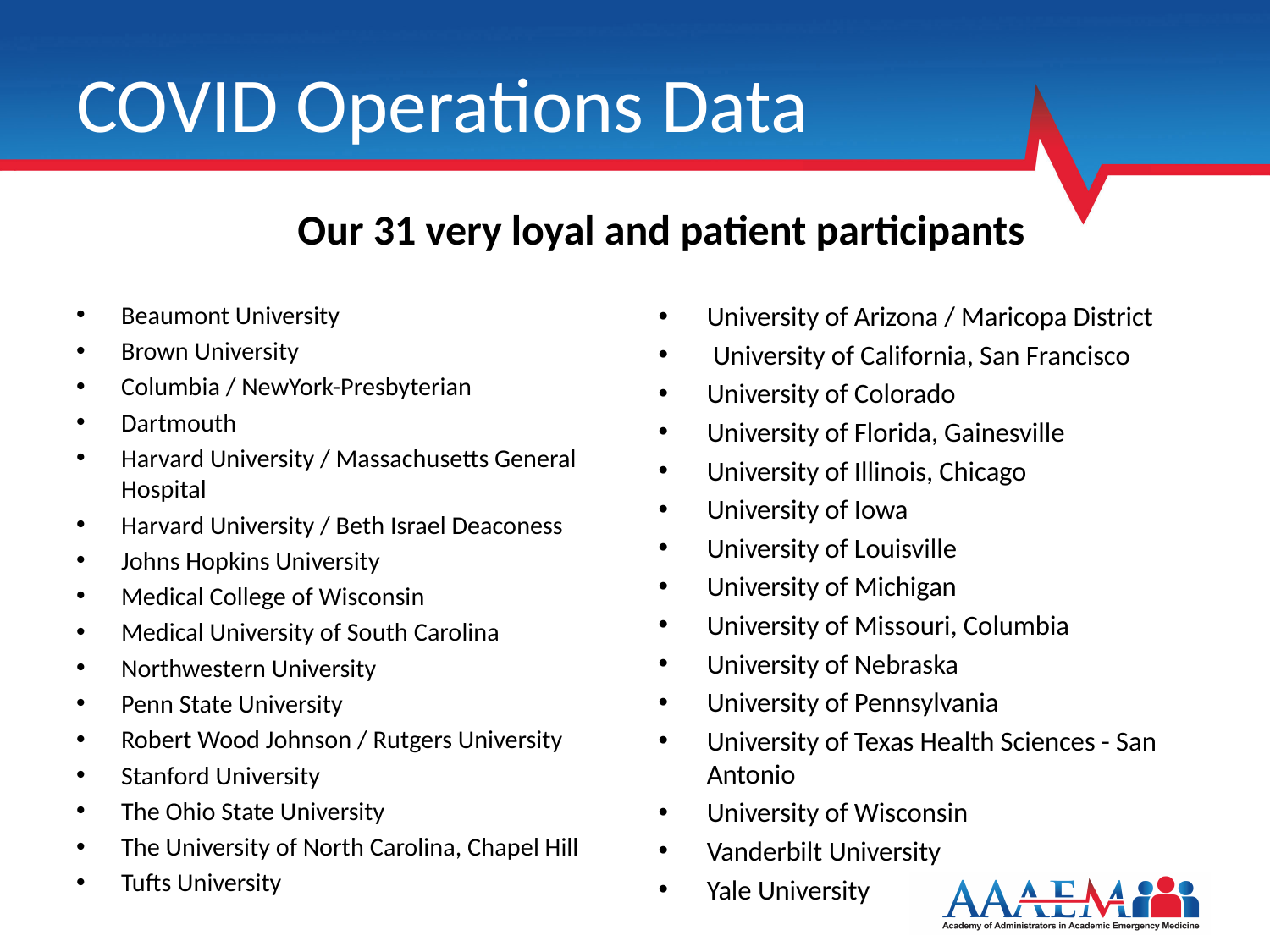

# COVID Operations Data
Our 31 very loyal and patient participants
Beaumont University
Brown University
Columbia / NewYork-Presbyterian
Dartmouth
Harvard University / Massachusetts General Hospital
Harvard University / Beth Israel Deaconess
Johns Hopkins University
Medical College of Wisconsin
Medical University of South Carolina
Northwestern University
Penn State University
Robert Wood Johnson / Rutgers University
Stanford University
The Ohio State University
The University of North Carolina, Chapel Hill
Tufts University

University of Arizona / Maricopa District
 University of California, San Francisco
University of Colorado
University of Florida, Gainesville
University of Illinois, Chicago
University of Iowa
University of Louisville
University of Michigan
University of Missouri, Columbia
University of Nebraska
University of Pennsylvania
University of Texas Health Sciences - San Antonio
University of Wisconsin
Vanderbilt University
Yale University